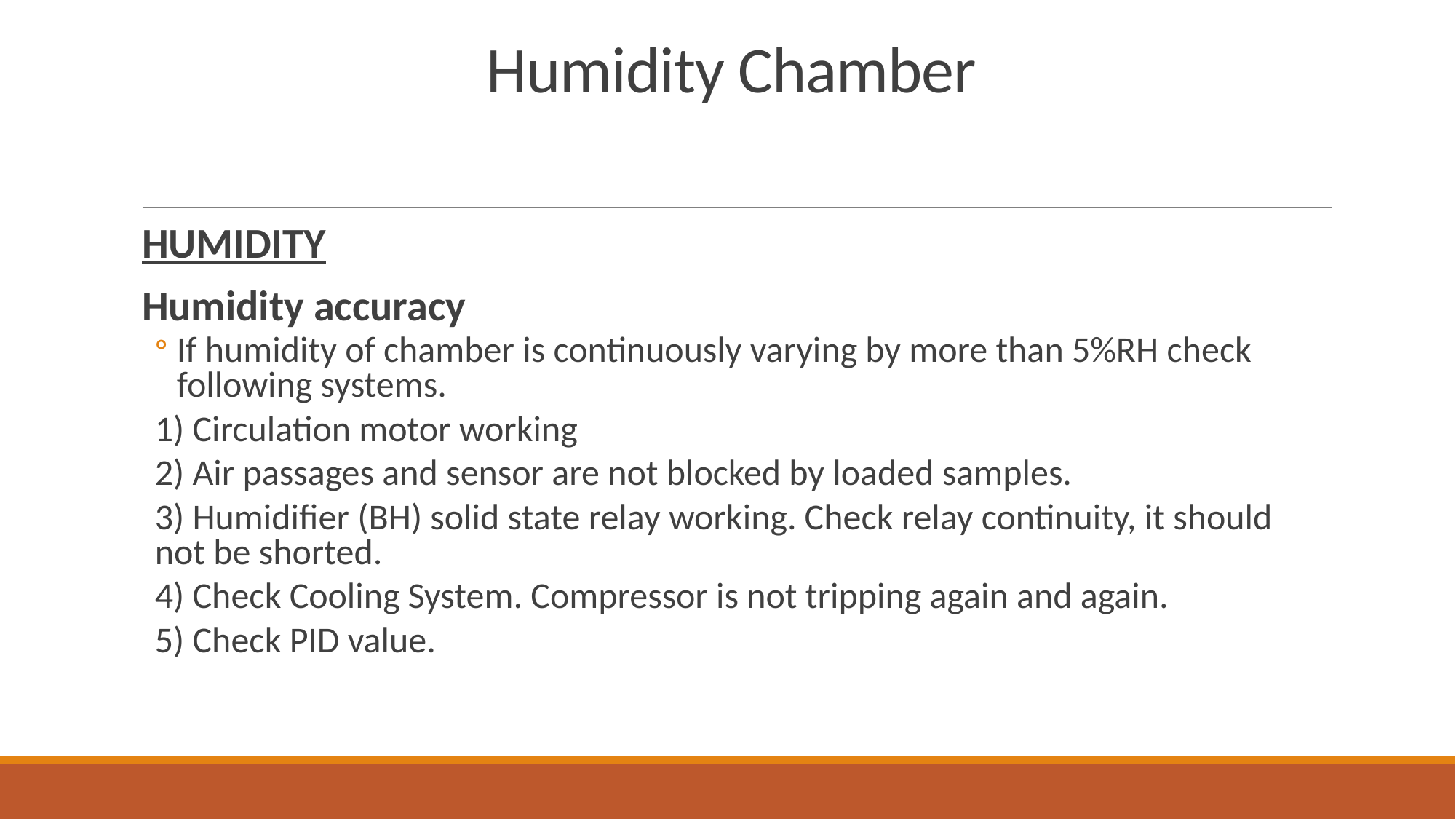

# Humidity Chamber
HUMIDITY
Humidity accuracy
If humidity of chamber is continuously varying by more than 5%RH check following systems.
1) Circulation motor working
2) Air passages and sensor are not blocked by loaded samples.
3) Humidifier (BH) solid state relay working. Check relay continuity, it should not be shorted.
4) Check Cooling System. Compressor is not tripping again and again.
5) Check PID value.